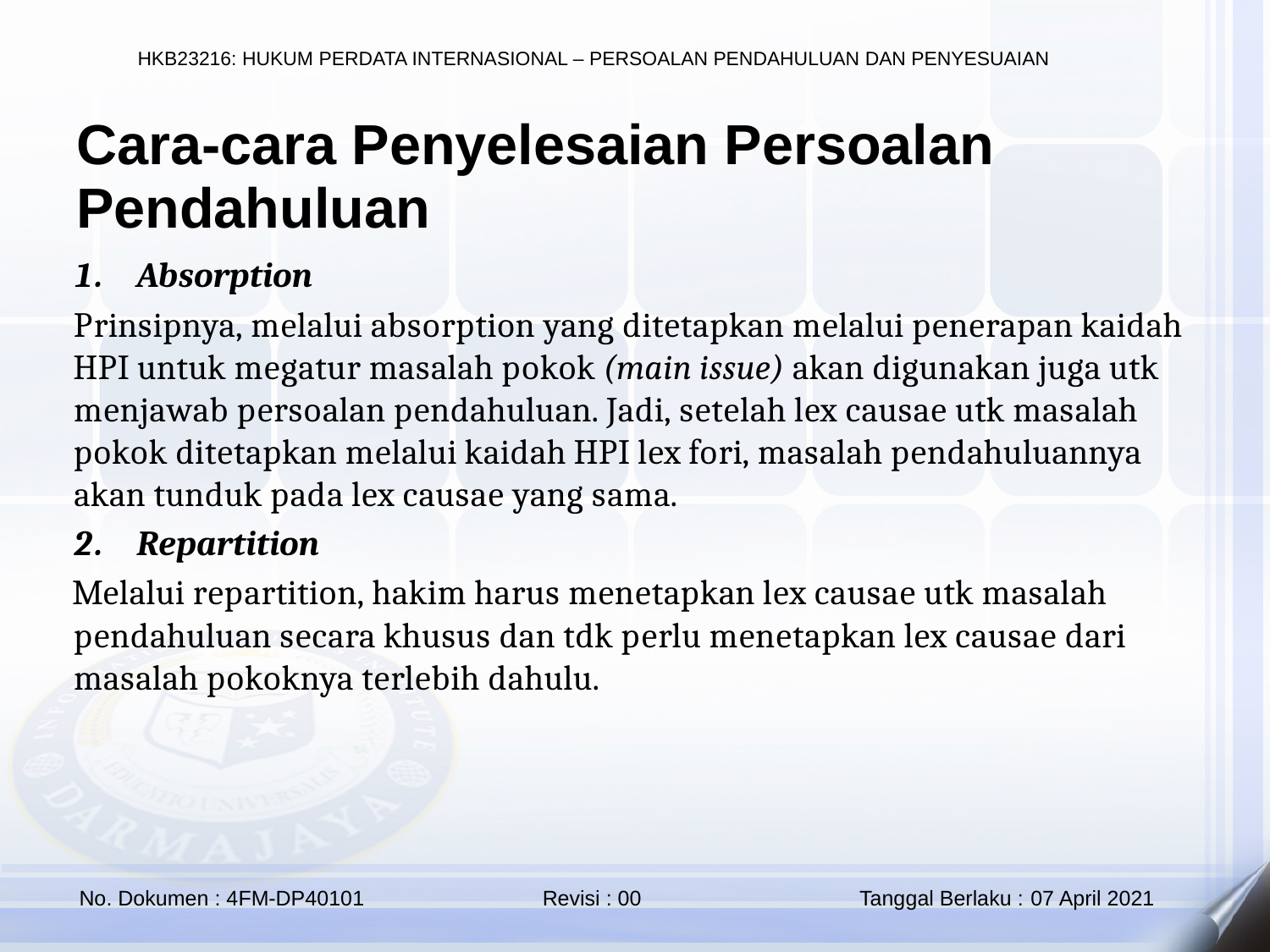

Cara-cara Penyelesaian Persoalan Pendahuluan
Absorption
Prinsipnya, melalui absorption yang ditetapkan melalui penerapan kaidah HPI untuk megatur masalah pokok (main issue) akan digunakan juga utk menjawab persoalan pendahuluan. Jadi, setelah lex causae utk masalah pokok ditetapkan melalui kaidah HPI lex fori, masalah pendahuluannya akan tunduk pada lex causae yang sama.
Repartition
Melalui repartition, hakim harus menetapkan lex causae utk masalah pendahuluan secara khusus dan tdk perlu menetapkan lex causae dari masalah pokoknya terlebih dahulu.